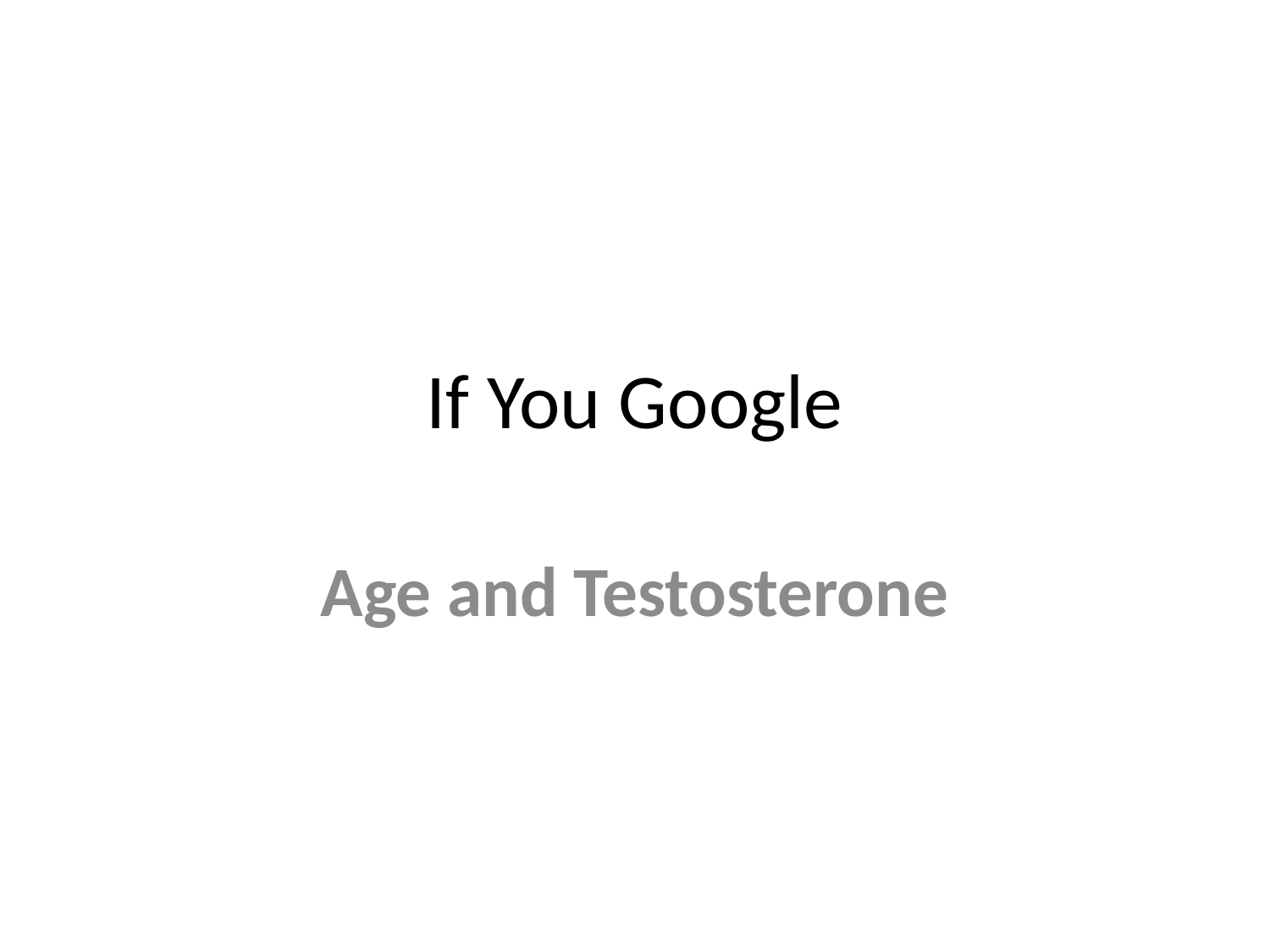

# If You Google
Age and Testosterone